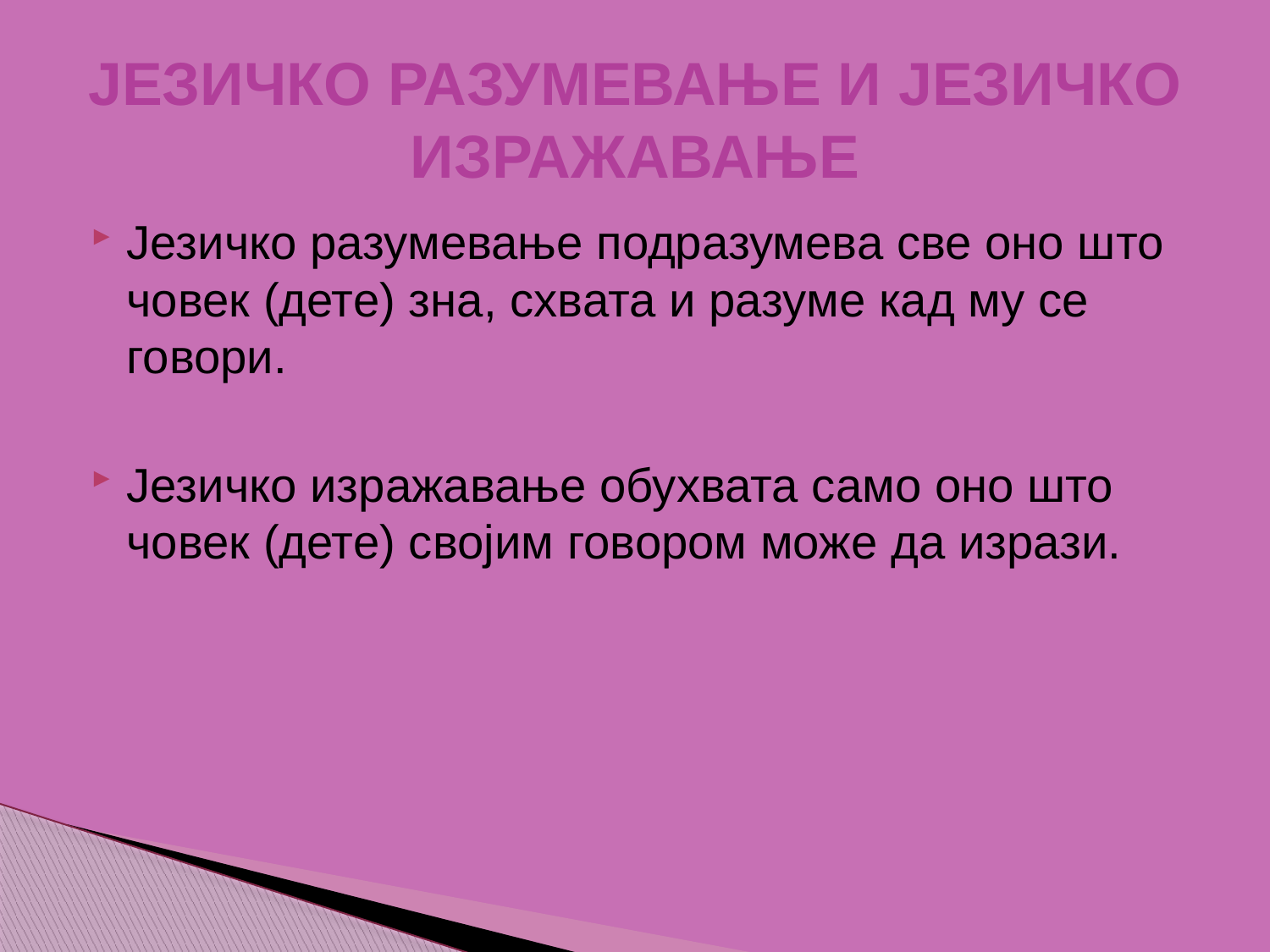

# ЈЕЗИЧКО РАЗУМЕВАЊЕ И ЈЕЗИЧКО ИЗРАЖАВАЊЕ
Језичко разумевање подразумева све оно што човек (дете) зна, схвата и разуме кад му се говори.

Језичко изражавање обухвата само оно што човек (дете) својим говором може да изрази.